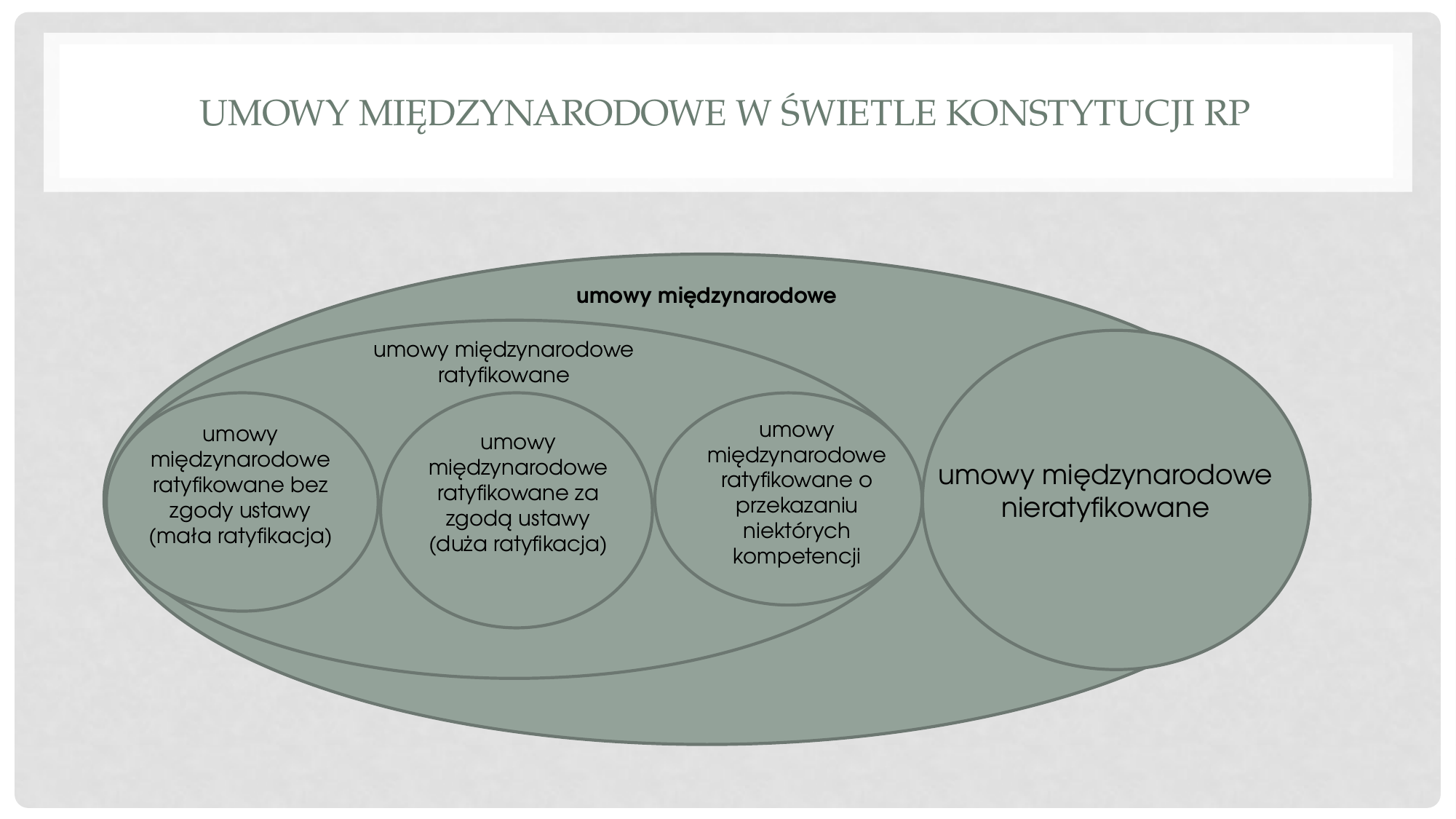

# Umowy międzynarodowe w świetle Konstytucji RP

umowy międzynarodowe

umowy międzynarodowe ratyfikowane

umowy międzynarodowe ratyfikowane o przekazaniu niektórych kompetencji
umowy międzynarodowe ratyfikowane bez zgody ustawy
(mała ratyfikacja)
umowy międzynarodowe ratyfikowane za zgodą ustawy
(duża ratyfikacja)
umowy międzynarodowe nieratyfikowane